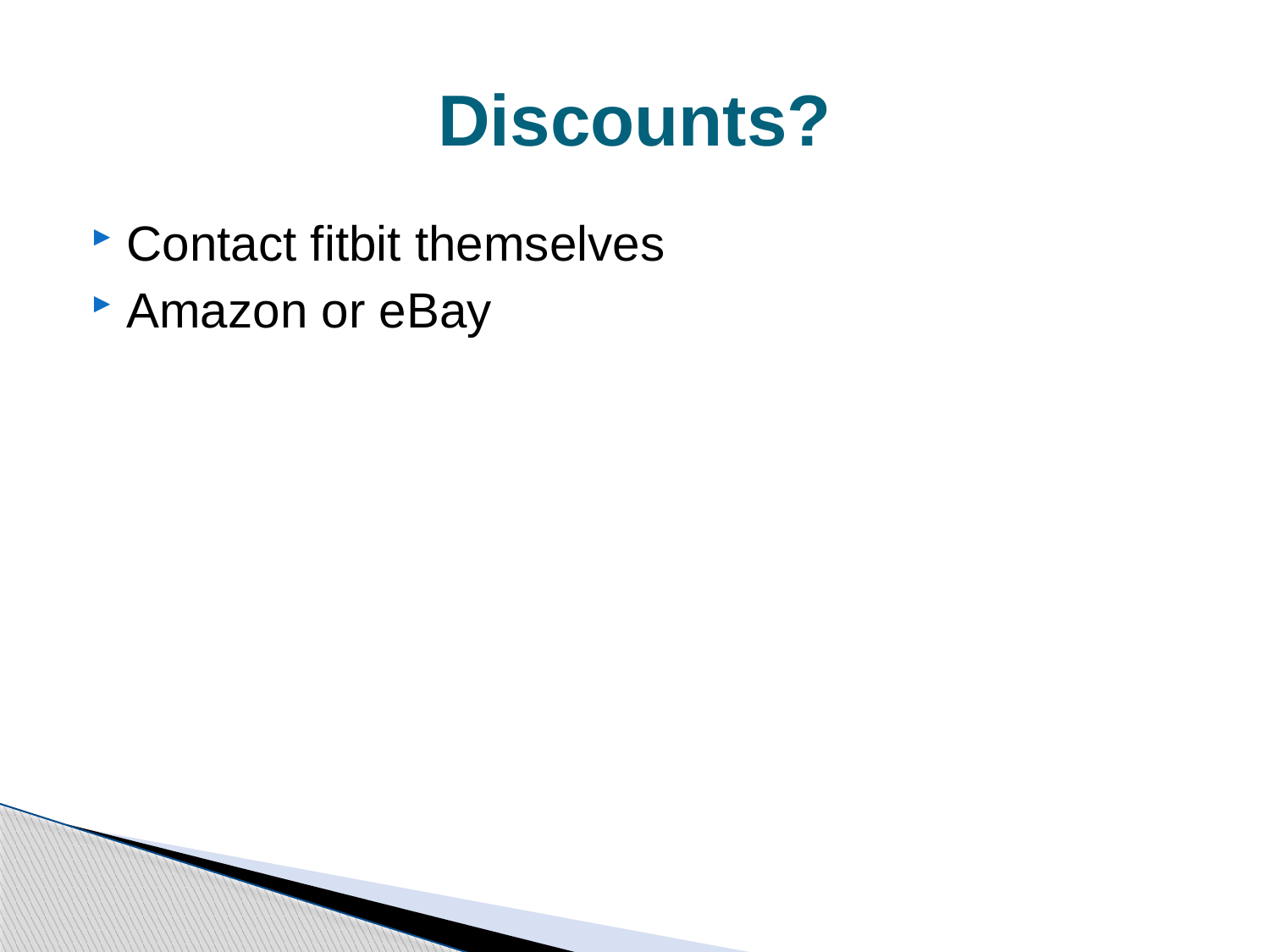

# Discounts?
Contact fitbit themselves
Amazon or eBay